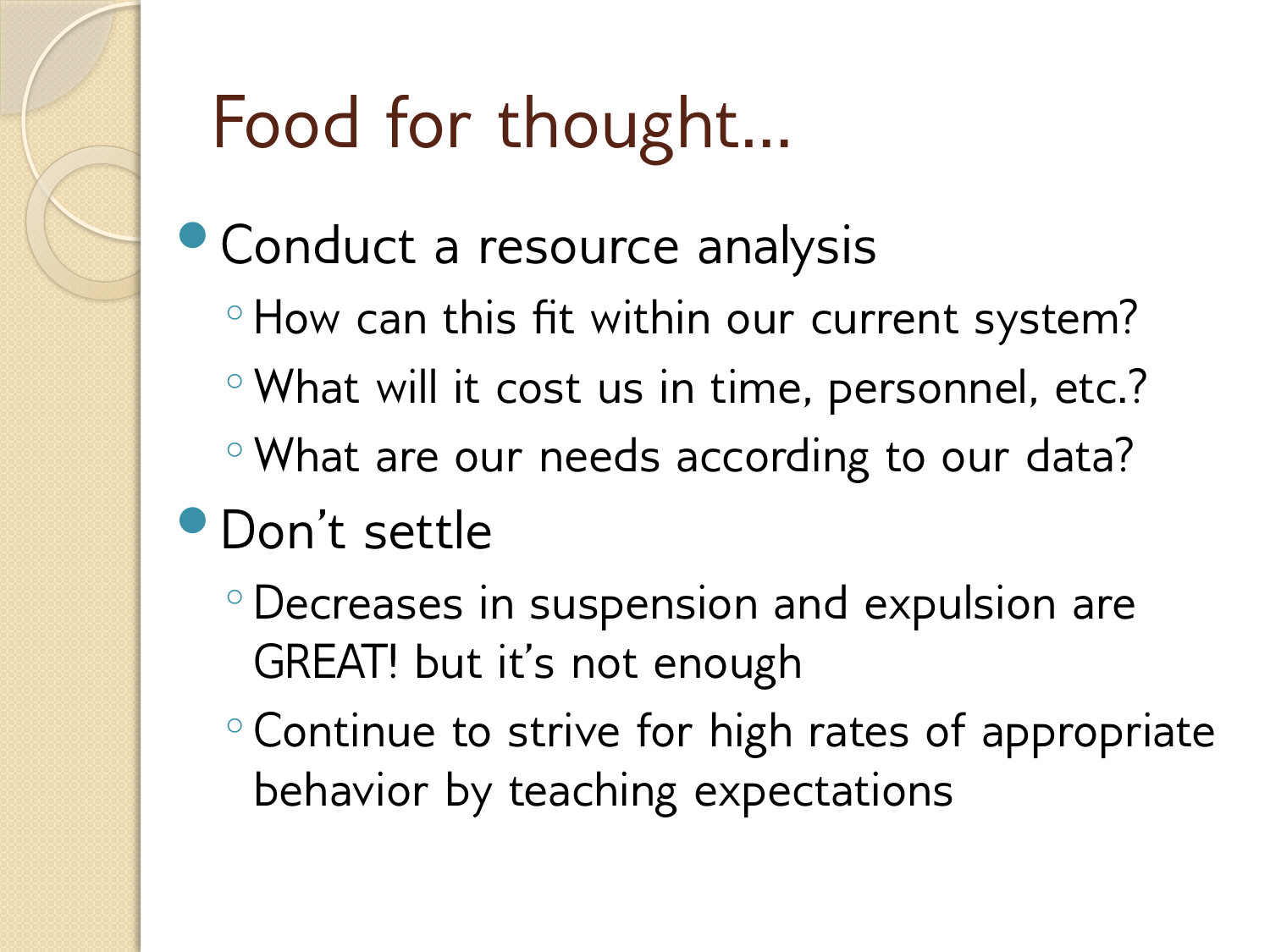

# Food for thought…
Conduct a resource analysis
How can this fit within our current system?
What will it cost us in time, personnel, etc.?
What are our needs according to our data?
Don’t settle
Decreases in suspension and expulsion are GREAT! but it’s not enough
Continue to strive for high rates of appropriate behavior by teaching expectations